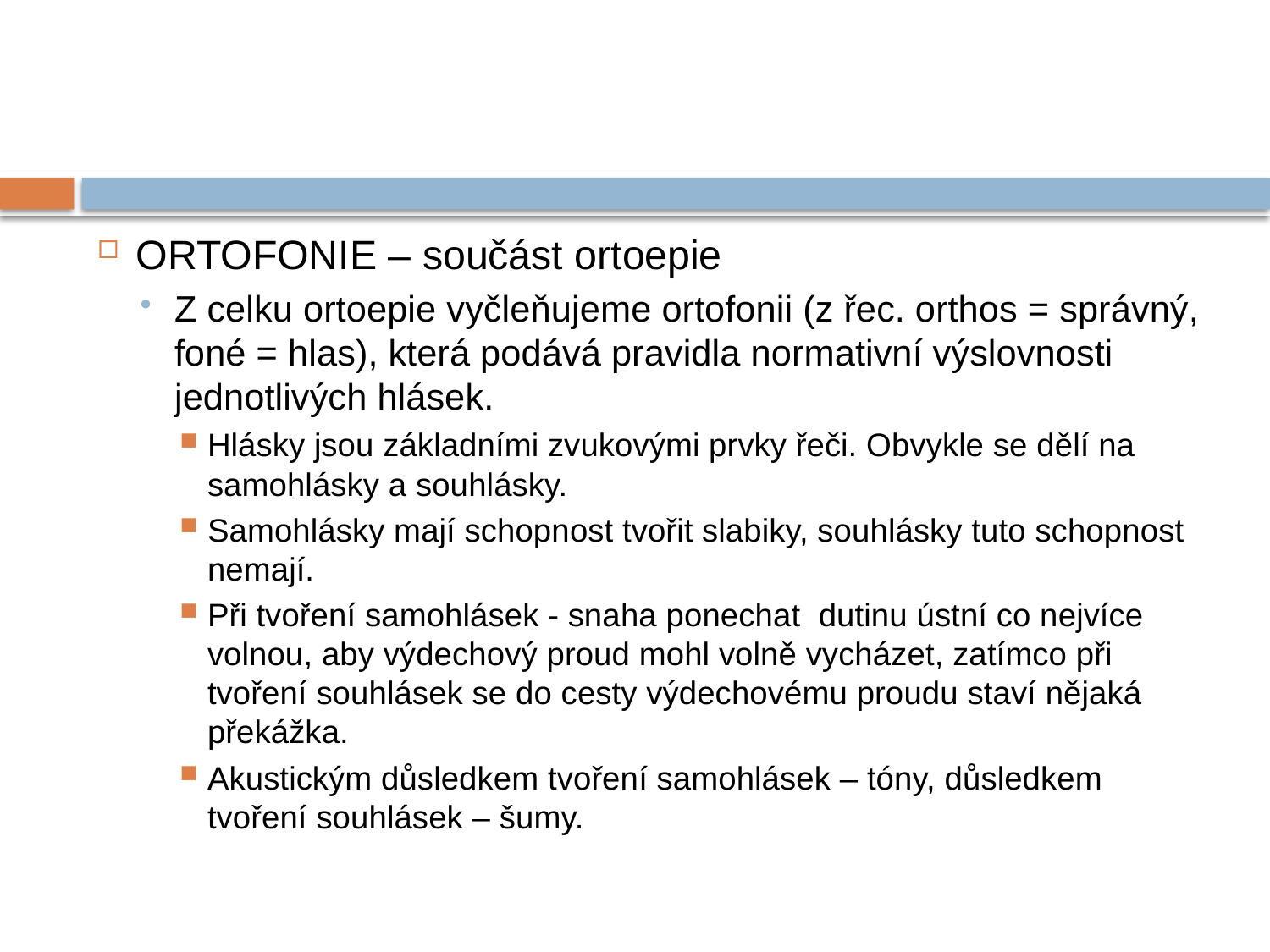

#
ORTOFONIE – součást ortoepie
Z celku ortoepie vyčleňujeme ortofonii (z řec. orthos = správný, foné = hlas), která podává pravidla normativní výslovnosti jednotlivých hlásek.
Hlásky jsou základními zvukovými prvky řeči. Obvykle se dělí na samohlásky a souhlásky.
Samohlásky mají schopnost tvořit slabiky, souhlásky tuto schopnost nemají.
Při tvoření samohlásek - snaha ponechat  dutinu ústní co nejvíce volnou, aby výdechový proud mohl volně vycházet, zatímco při tvoření souhlásek se do cesty výdechovému proudu staví nějaká překážka.
Akustickým důsledkem tvoření samohlásek – tóny, důsledkem tvoření souhlásek – šumy.